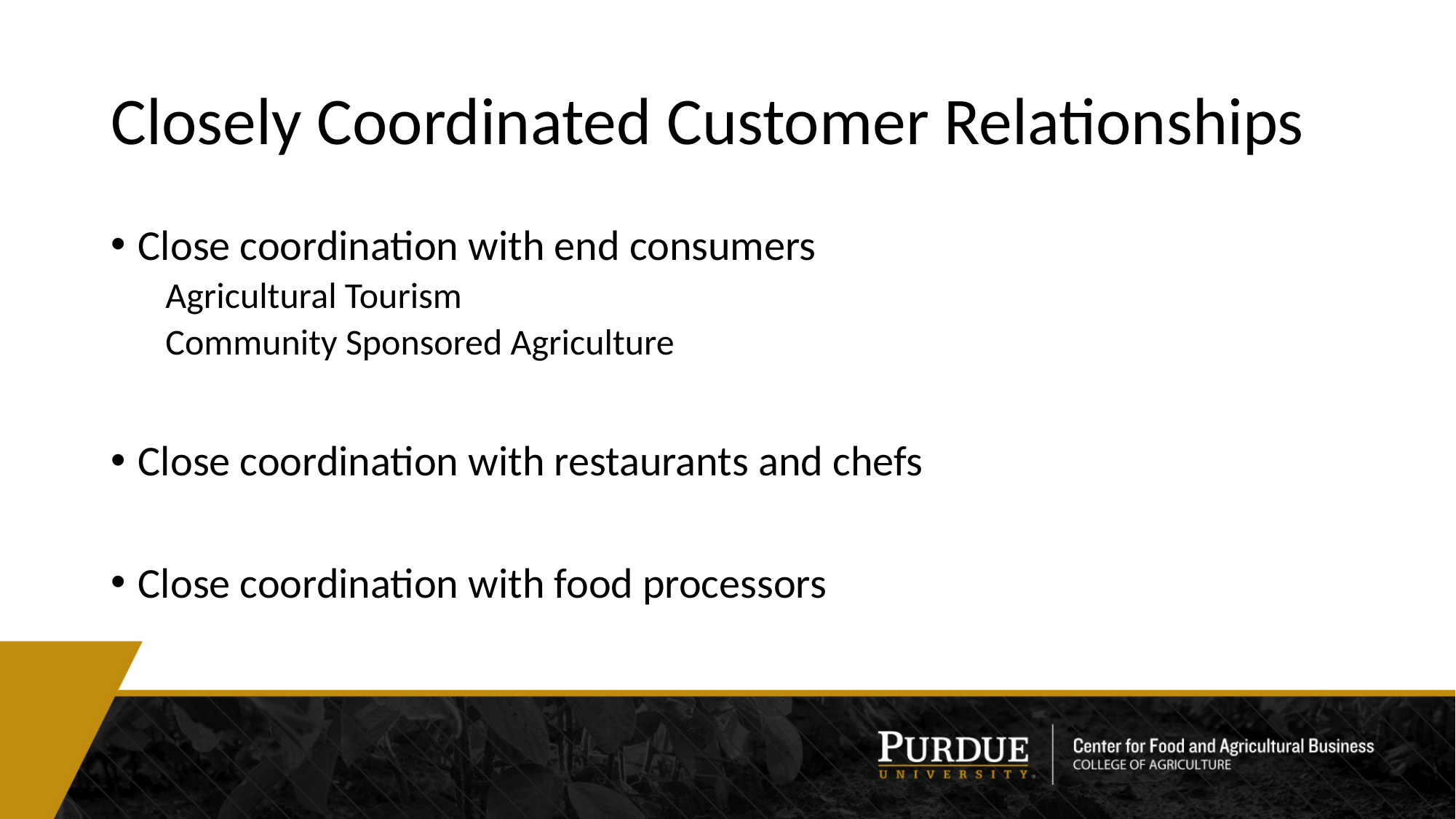

# Closely Coordinated Customer Relationships
Close coordination with end consumers
Agricultural Tourism
Community Sponsored Agriculture

Close coordination with restaurants and chefs

Close coordination with food processors